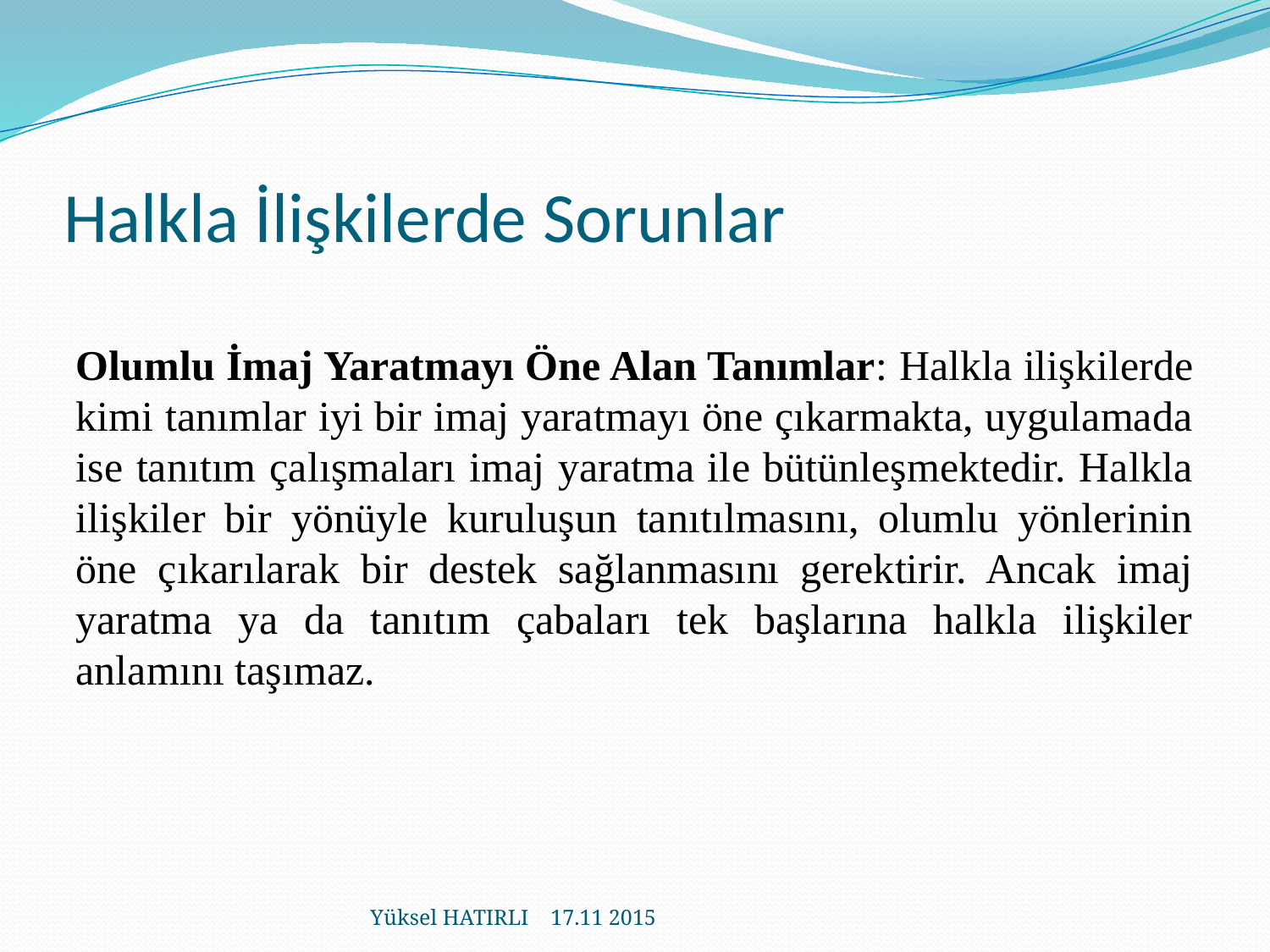

# Halkla İlişkilerde Sorunlar

Olumlu İmaj Yaratmayı Öne Alan Tanımlar: Halkla ilişkilerde kimi tanımlar iyi bir imaj yaratmayı öne çıkarmakta, uygulamada ise tanıtım çalışmaları imaj yaratma ile bütünleşmektedir. Halkla ilişkiler bir yönüyle kuruluşun tanıtılmasını, olumlu yönlerinin öne çıkarılarak bir destek sağlanmasını gerektirir. Ancak imaj yaratma ya da tanıtım çabaları tek başlarına halkla ilişkiler anlamını taşımaz.

Yüksel HATIRLI    17.11 2015